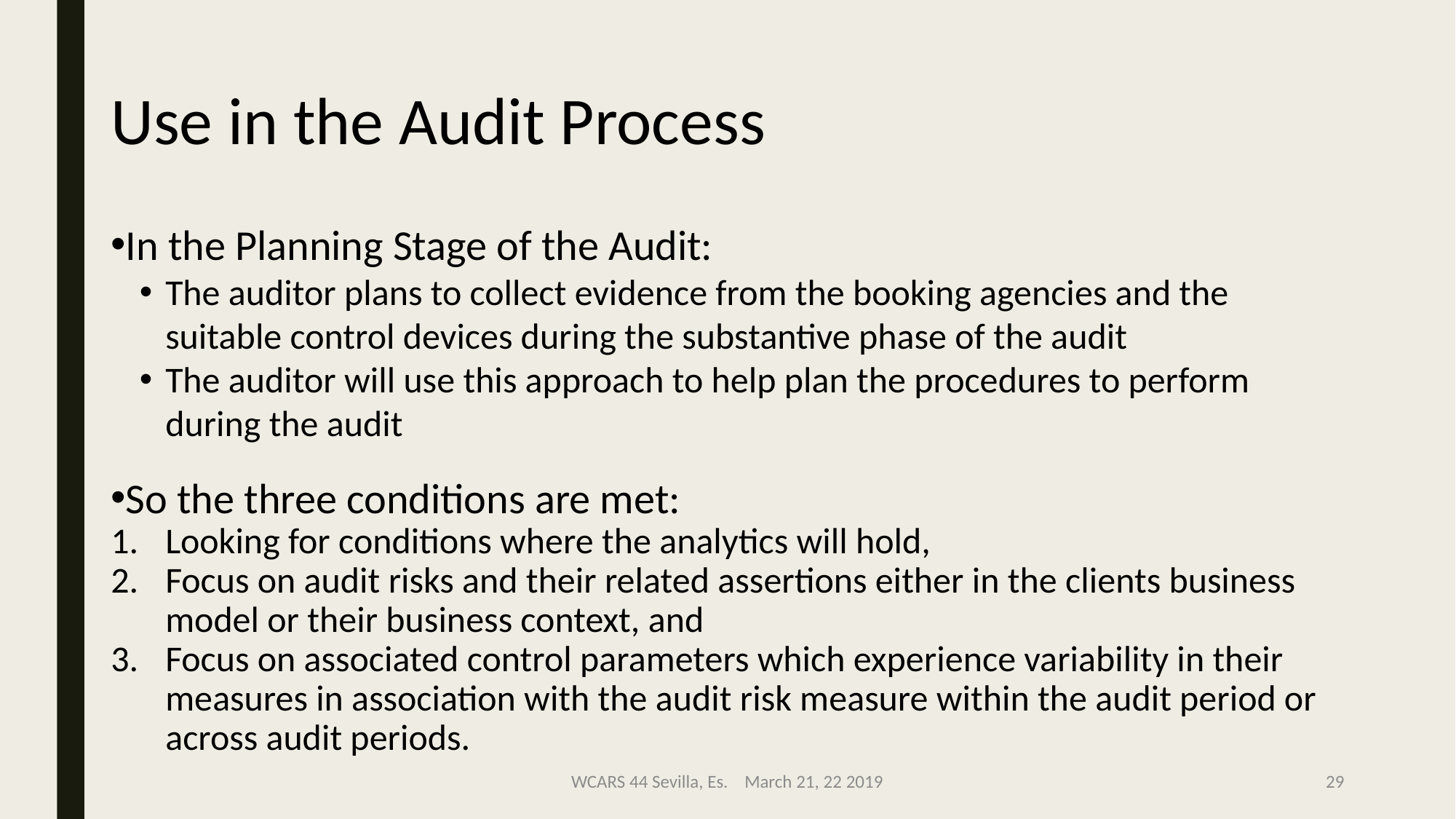

Use in the Audit Process
In the Planning Stage of the Audit:
The auditor plans to collect evidence from the booking agencies and the suitable control devices during the substantive phase of the audit
The auditor will use this approach to help plan the procedures to perform during the audit

So the three conditions are met:
Looking for conditions where the analytics will hold,
Focus on audit risks and their related assertions either in the clients business model or their business context, and
Focus on associated control parameters which experience variability in their measures in association with the audit risk measure within the audit period or across audit periods.
WCARS 44 Sevilla, Es.    March 21, 22 2019
29